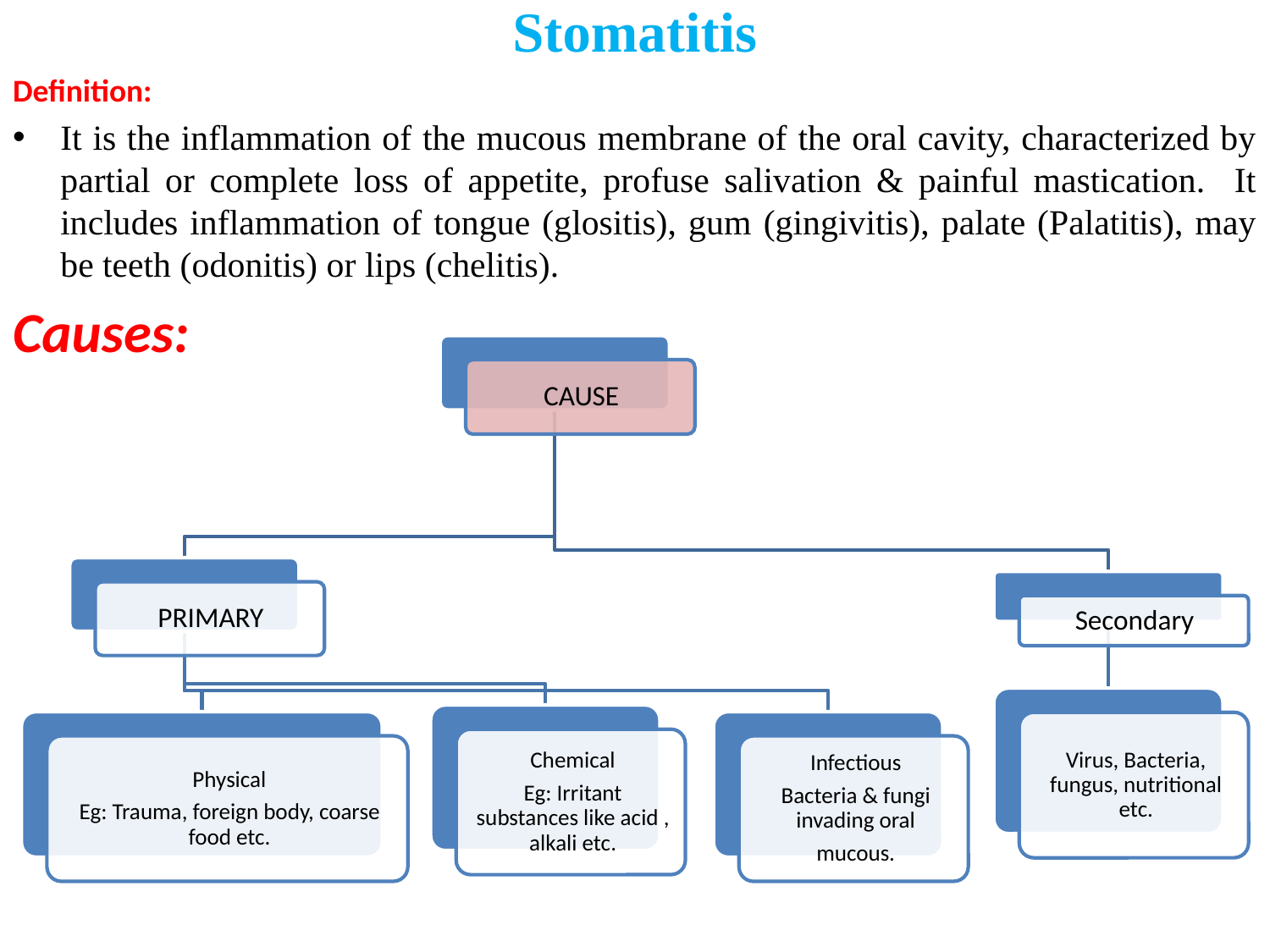

# Stomatitis
Definition:
It is the inflammation of the mucous membrane of the oral cavity, characterized by partial or complete loss of appetite, profuse salivation & painful mastication.  It includes inflammation of tongue (glositis), gum (gingivitis), palate (Palatitis), may be teeth (odonitis) or lips (chelitis).
Causes:

CAUSE
PRIMARY
Physical
Eg: Trauma, foreign body, coarse food etc.
Chemical
Eg: Irritant substances like acid , alkali etc.
Infectious
Bacteria & fungi invading oral
mucous.
Secondary
Virus, Bacteria, fungus, nutritional etc.